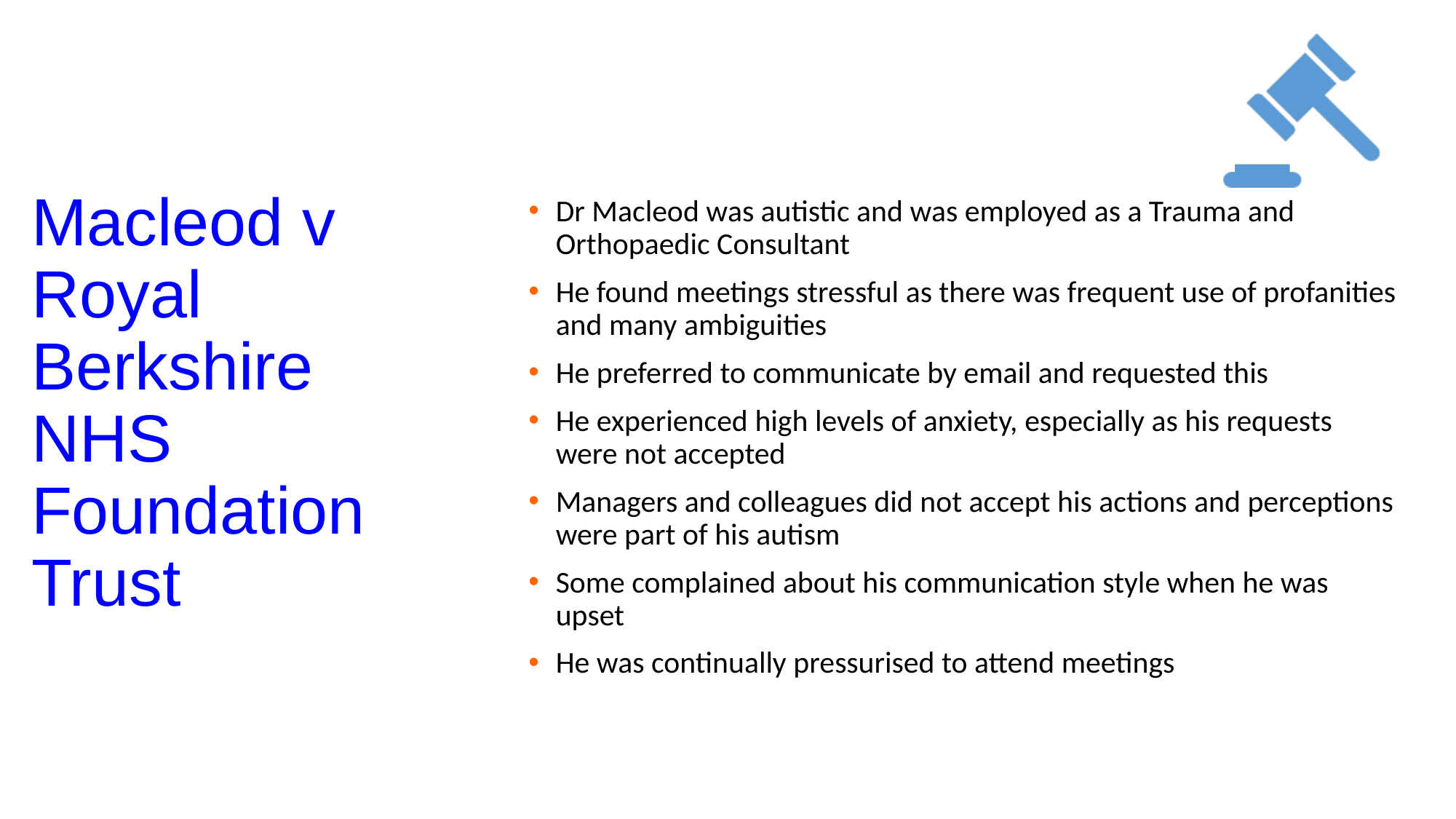

# Macleod v Royal Berkshire NHS Foundation Trust
Dr Macleod was autistic and was employed as a Trauma and Orthopaedic Consultant
He found meetings stressful as there was frequent use of profanities and many ambiguities
He preferred to communicate by email and requested this
He experienced high levels of anxiety, especially as his requests were not accepted
Managers and colleagues did not accept his actions and perceptions were part of his autism
Some complained about his communication style when he was upset
He was continually pressurised to attend meetings